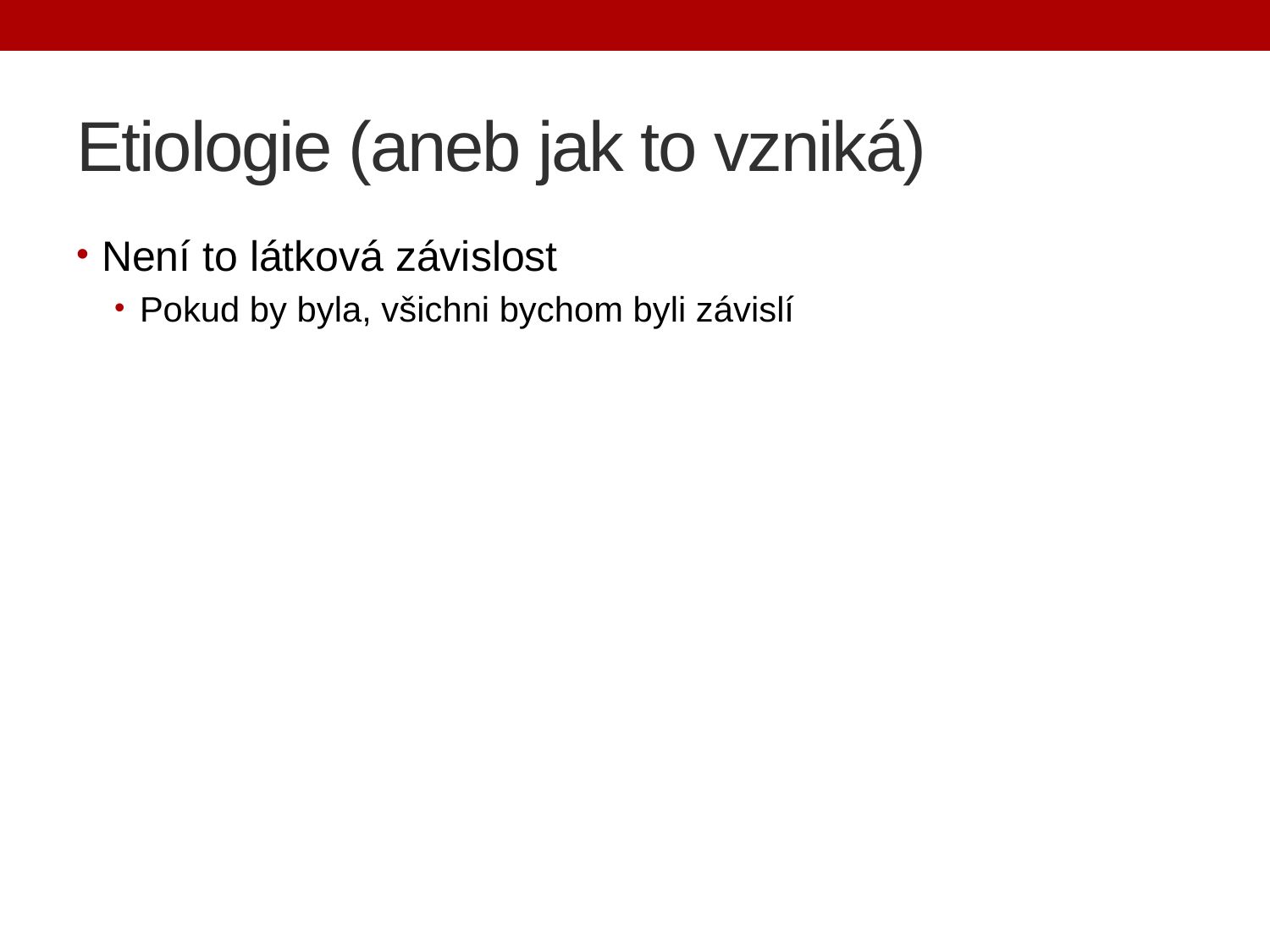

# Etiologie (aneb jak to vzniká)
Není to látková závislost
Pokud by byla, všichni bychom byli závislí